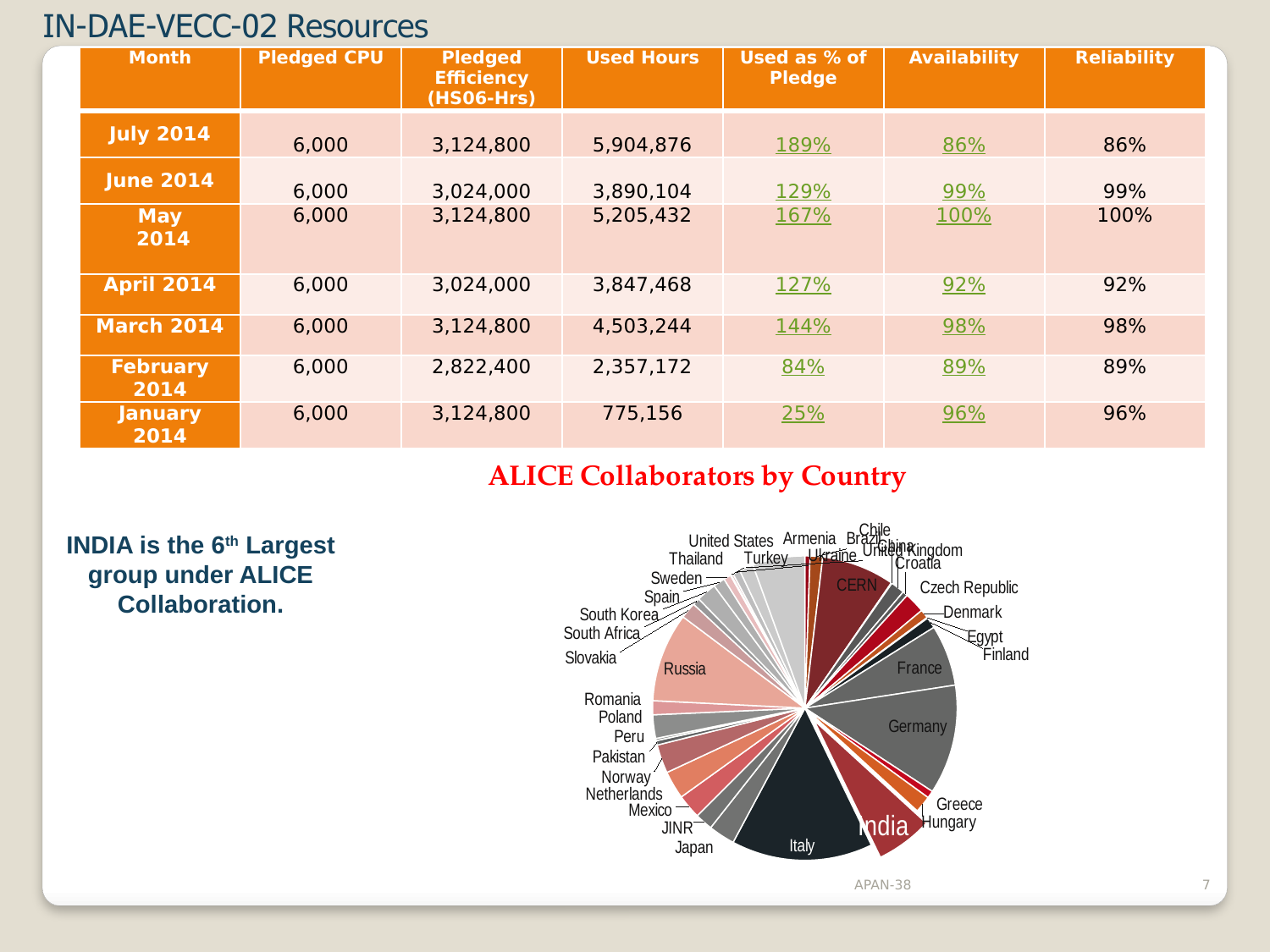

IN-DAE-VECC-02 Resources
| Month | Pledged CPU | Pledged Efficiency (HS06-Hrs) | Used Hours | Used as % of Pledge | Availability | Reliability |
| --- | --- | --- | --- | --- | --- | --- |
| July 2014 | 6,000 | 3,124,800 | 5,904,876 | 189% | 86% | 86% |
| June 2014 | 6,000 | 3,024,000 | 3,890,104 | 129% | 99% | 99% |
| May 2014 | 6,000 | 3,124,800 | 5,205,432 | 167% | 100% | 100% |
| April 2014 | 6,000 | 3,024,000 | 3,847,468 | 127% | 92% | 92% |
| March 2014 | 6,000 | 3,124,800 | 4,503,244 | 144% | 98% | 98% |
| February 2014 | 6,000 | 2,822,400 | 2,357,172 | 84% | 89% | 89% |
| January 2014 | 6,000 | 3,124,800 | 775,156 | 25% | 96% | 96% |

### Chart: ALICE Collaborators by Country

| Category | Total |
|---|---|
| Armenia  | 7.0 |
| Brazil  | 17.0 |
| CERN | 99.0 |
| Chile  | 1.0 |
| China | 19.0 |
| Croatia  | 7.0 |
| Czech Republic  | 28.0 |
| Denmark  | 12.0 |
| Egypt  | 1.0 |
| Finland  | 15.0 |
| France  | 83.0 |
| Germany  | 149.0 |
| Greece  | 10.0 |
| Hungary  | 23.0 |
| India  | 77.0 |
| Italy | 192.0 |
| Japan  | 36.0 |
| JINR | 24.0 |
| Mexico  | 33.0 |
| Netherlands  | 38.0 |
| Norway  | 39.0 |
| Pakistan  | 6.0 |
| Peru  | 3.0 |
| Poland  | 32.0 |
| Romania  | 19.0 |
| Russia  | 121.0 |
| Slovakia  | 22.0 |
| South Africa  | 10.0 |
| South Korea  | 27.0 |
| Spain  | 16.0 |
| Sweden  | 10.0 |
| Thailand  | 1.0 |
| Turkey  | 3.0 |
| Ukraine  | 10.0 |
| United Kingdom  | 19.0 |
| United States  | 71.0 |
INDIA is the 6th Largest group under ALICE Collaboration.
APAN-38
7